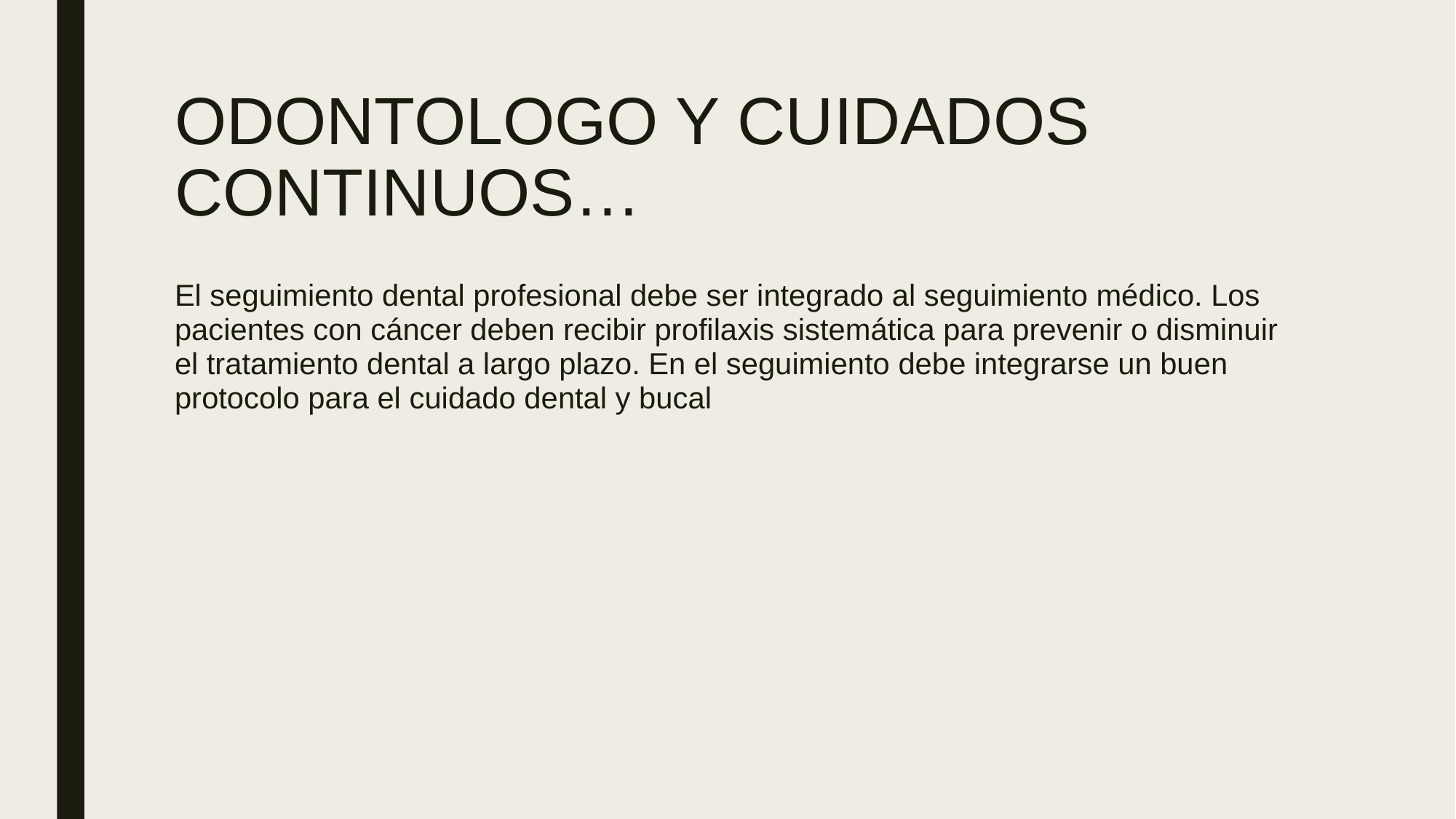

# ODONTOLOGO Y CUIDADOS CONTINUOS…
El seguimiento dental profesional debe ser integrado al seguimiento médico. Los pacientes con cáncer deben recibir profilaxis sistemática para prevenir o disminuir el tratamiento dental a largo plazo. En el seguimiento debe integrarse un buen protocolo para el cuidado dental y bucal